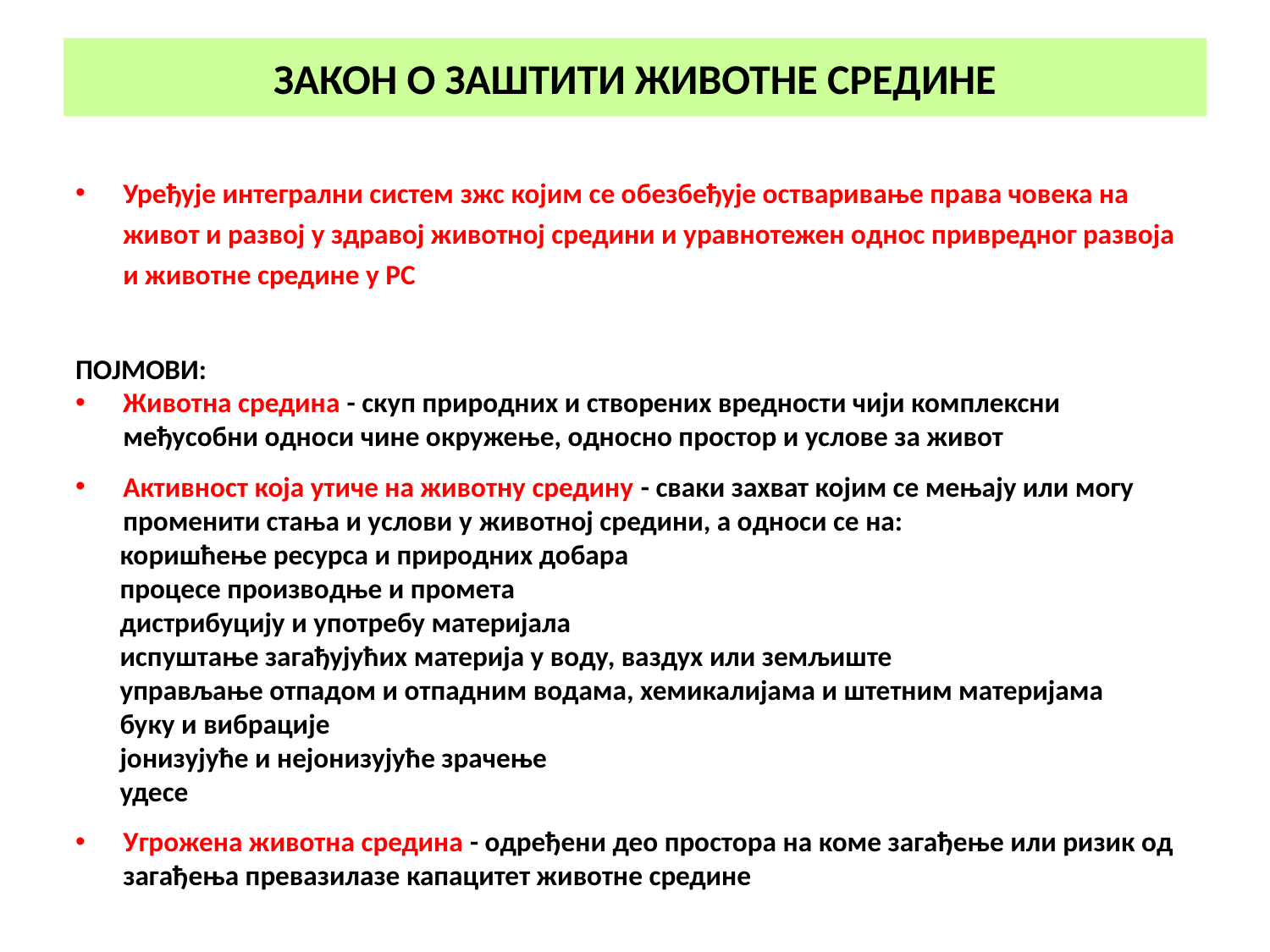

# ЗАКОН О ЗАШТИТИ ЖИВОТНЕ СРЕДИНЕ
Уређује интегрални систем зжс којим се обезбеђује остваривање права човека на живот и развој у здравој животној средини и уравнотежен однос привредног развоја и животне средине у РС

ПОЈМОВИ:
Животна средина - скуп природних и створених вредности чији комплексни међусобни односи чине окружење, односно простор и услове за живот

Активност која утиче на животну средину - сваки захват којим се мењају или могу променити стања и услови у животној средини, а односи се на:
       коришћење ресурса и природних добара
       процесе производње и промета
       дистрибуцију и употребу материјала
       испуштање загађујућих материја у воду, ваздух или земљиште
       управљање отпадом и отпадним водама, хемикалијама и штетним материјама
       буку и вибрације
       јонизујуће и нејонизујуће зрачење
       удесе

Угрожена животна средина - одређени део простора на коме загађење или ризик од загађења превазилазе капацитет животне средине